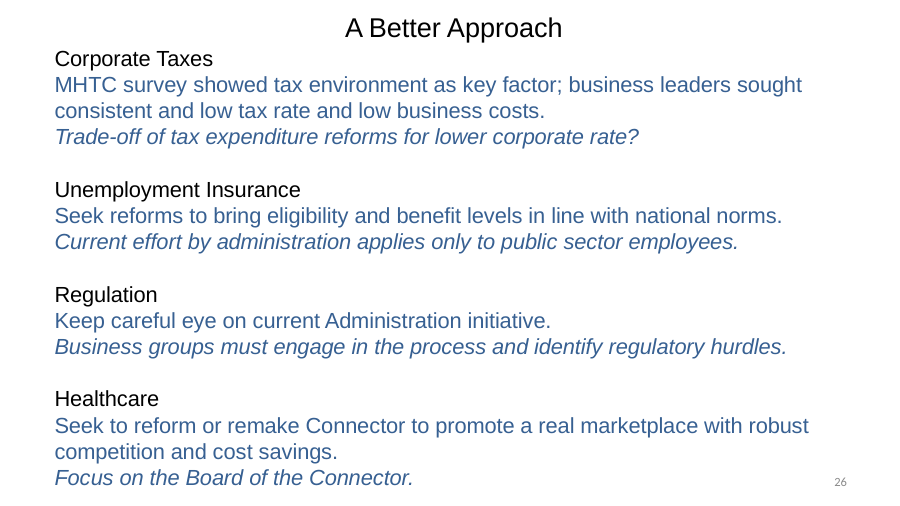

A Better Approach
Corporate Taxes
MHTC survey showed tax environment as key factor; business leaders sought consistent and low tax rate and low business costs.
Trade-off of tax expenditure reforms for lower corporate rate?

Unemployment Insurance
Seek reforms to bring eligibility and benefit levels in line with national norms.
Current effort by administration applies only to public sector employees.

Regulation
Keep careful eye on current Administration initiative.
Business groups must engage in the process and identify regulatory hurdles.

Healthcare
Seek to reform or remake Connector to promote a real marketplace with robust competition and cost savings.
Focus on the Board of the Connector.
26